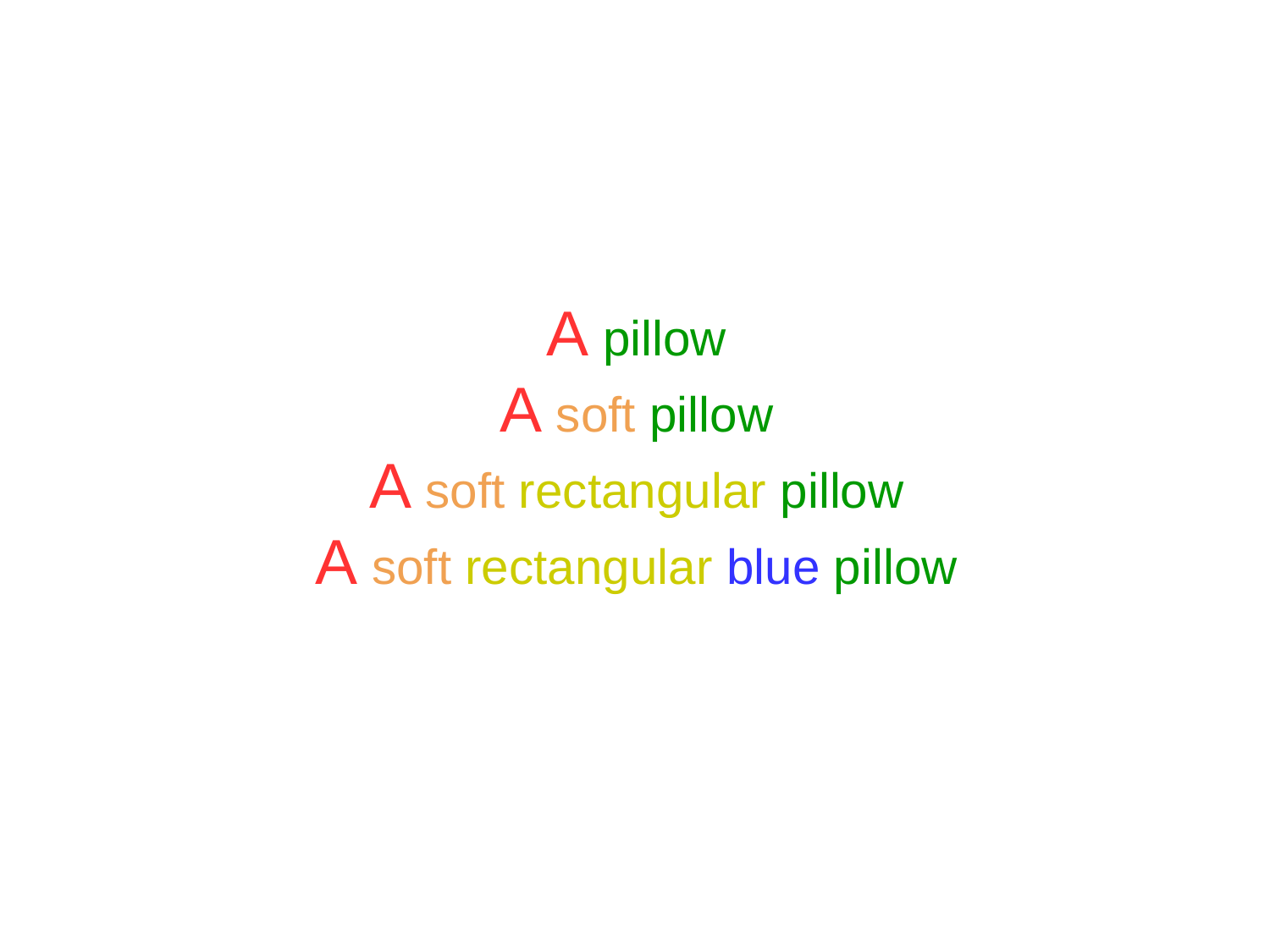

A pillow
A soft pillow
A soft rectangular pillow
A soft rectangular blue pillow